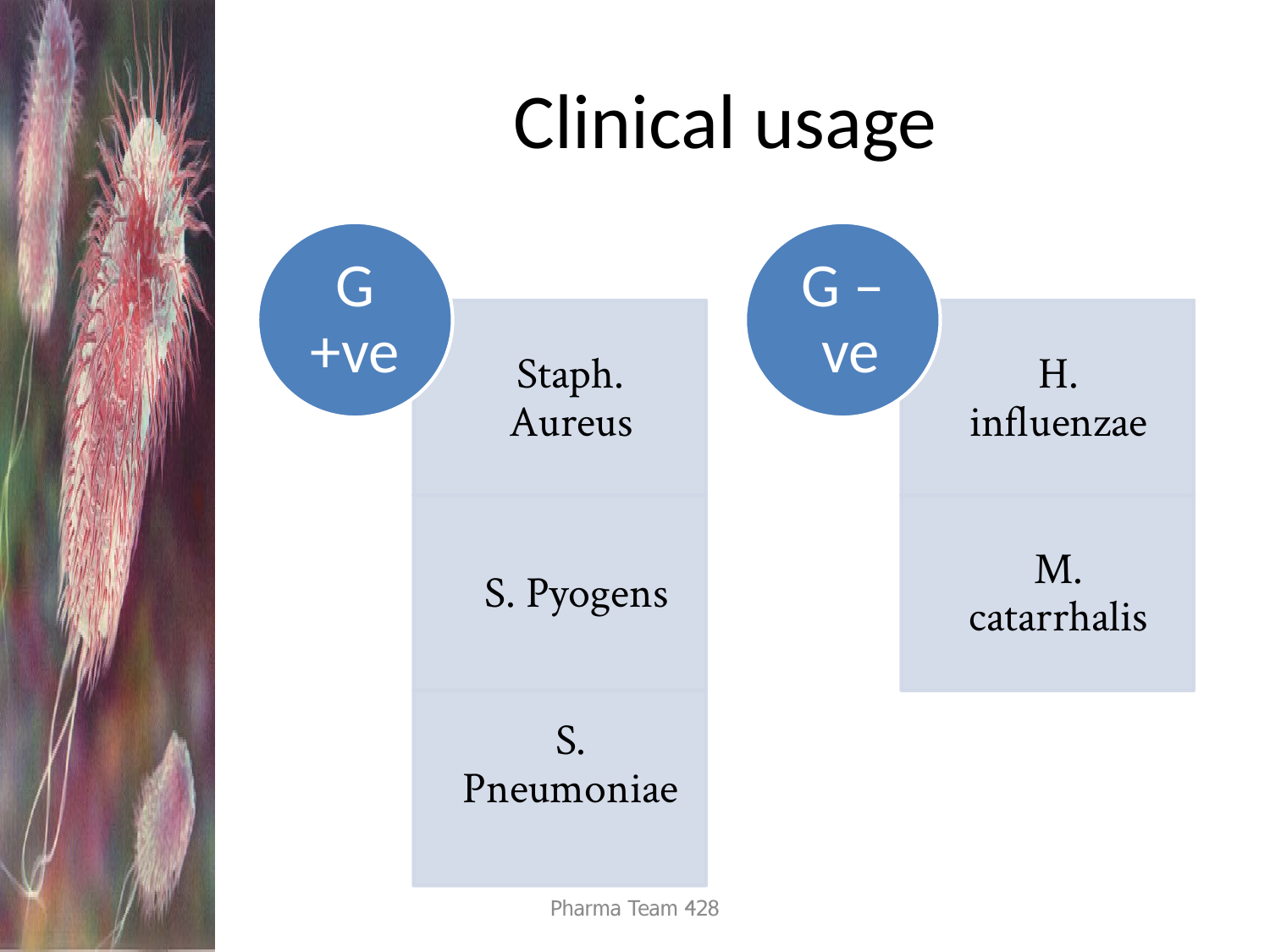

# Clinical usage
Staph. Aureus
S. Pyogens
S. Pneumoniae
G +ve
H. influenzae
M. catarrhalis
G –ve
Pharma Team 428